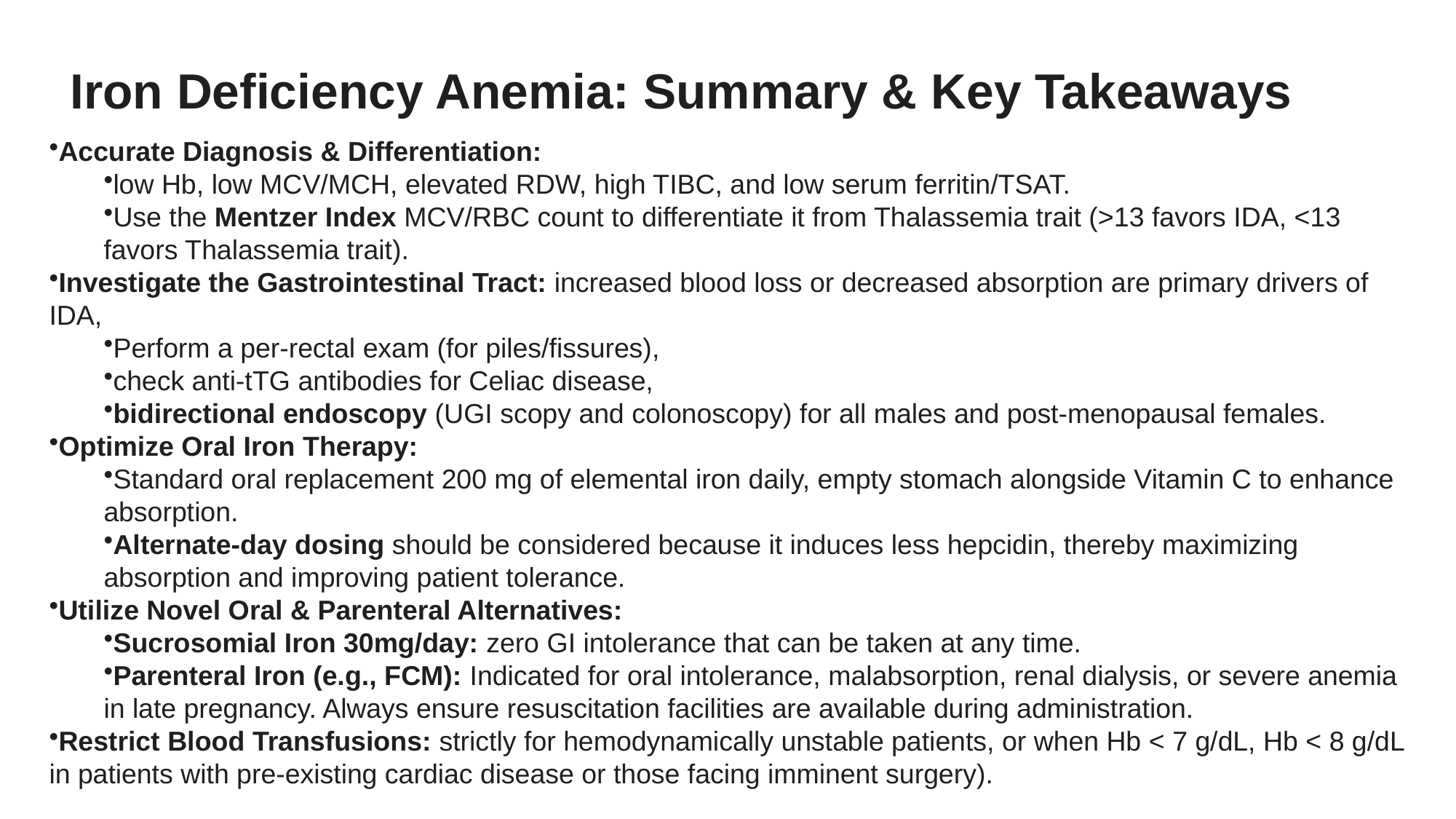

# Iron Deficiency Anemia: Summary & Key Takeaways
Accurate Diagnosis & Differentiation:
low Hb, low MCV/MCH, elevated RDW, high TIBC, and low serum ferritin/TSAT.
Use the Mentzer Index MCV/RBC count to differentiate it from Thalassemia trait (>13 favors IDA, <13 favors Thalassemia trait).
Investigate the Gastrointestinal Tract: increased blood loss or decreased absorption are primary drivers of IDA,
Perform a per-rectal exam (for piles/fissures),
check anti-tTG antibodies for Celiac disease,
bidirectional endoscopy (UGI scopy and colonoscopy) for all males and post-menopausal females.
Optimize Oral Iron Therapy:
Standard oral replacement 200 mg of elemental iron daily, empty stomach alongside Vitamin C to enhance absorption.
Alternate-day dosing should be considered because it induces less hepcidin, thereby maximizing absorption and improving patient tolerance.
Utilize Novel Oral & Parenteral Alternatives:
Sucrosomial Iron 30mg/day: zero GI intolerance that can be taken at any time.
Parenteral Iron (e.g., FCM): Indicated for oral intolerance, malabsorption, renal dialysis, or severe anemia in late pregnancy. Always ensure resuscitation facilities are available during administration.
Restrict Blood Transfusions: strictly for hemodynamically unstable patients, or when Hb < 7 g/dL, Hb < 8 g/dL in patients with pre-existing cardiac disease or those facing imminent surgery).